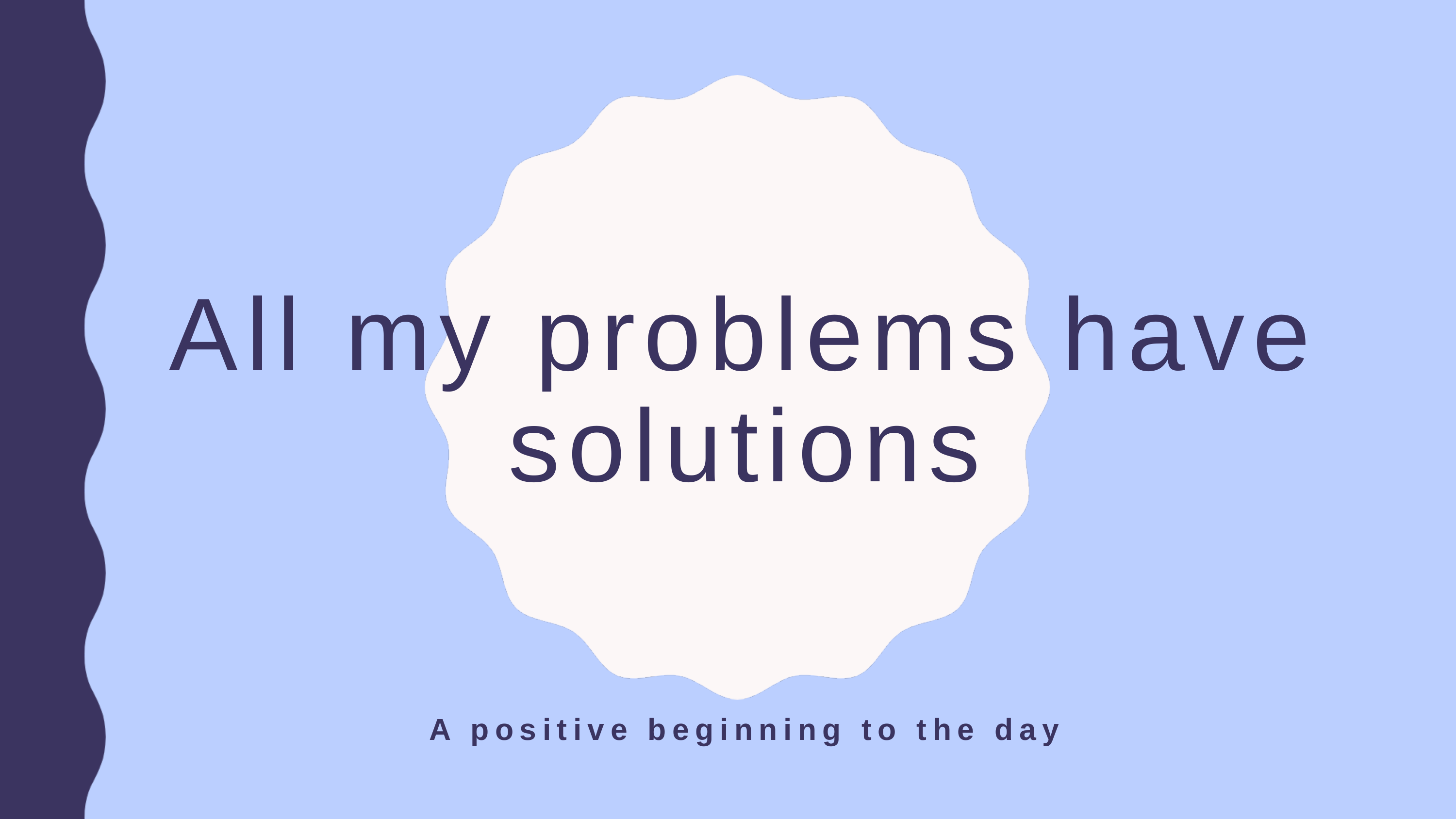

All my problems have solutions

A positive beginning to the day